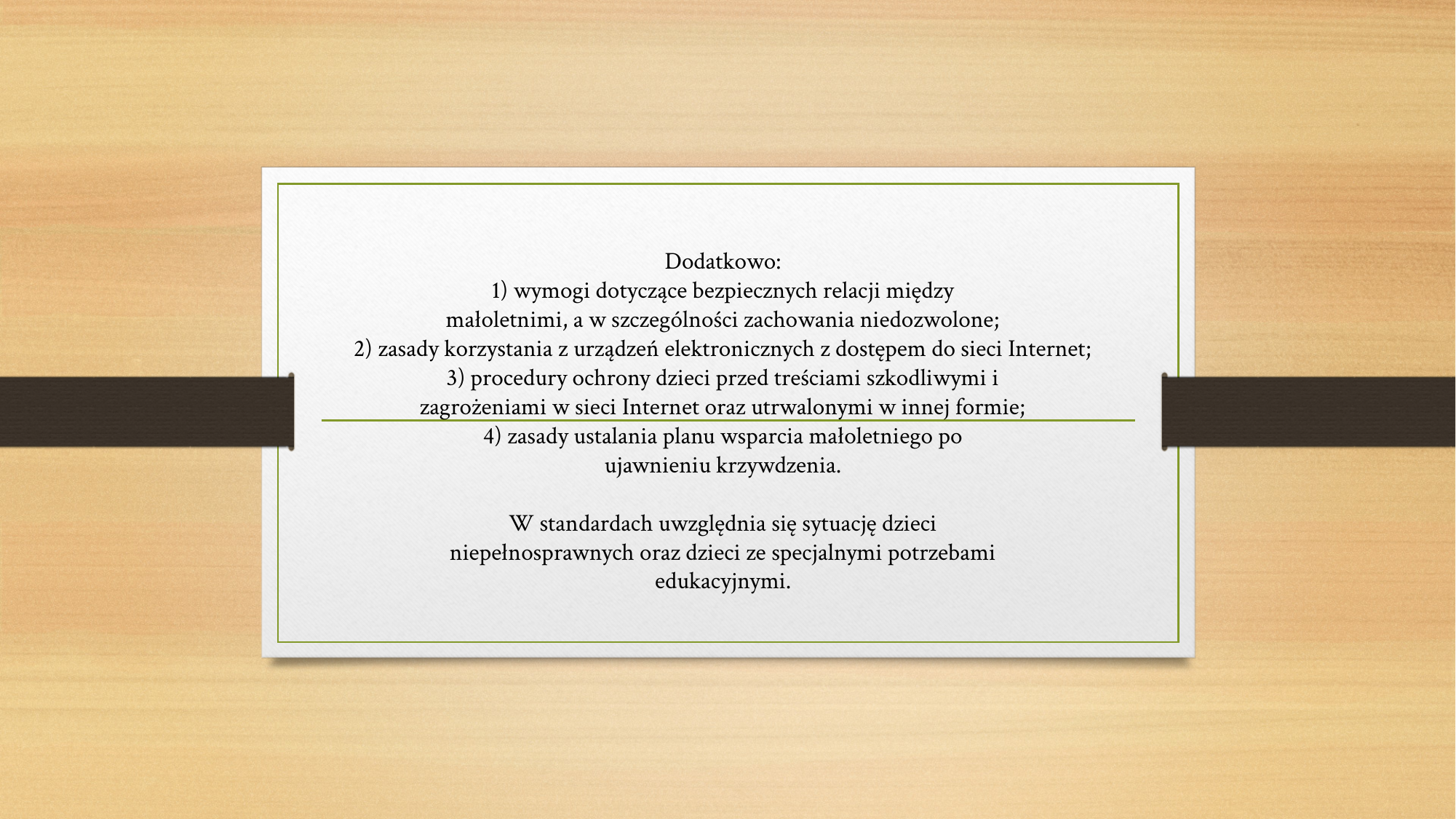

# Dodatkowo: 1) wymogi dotyczące bezpiecznych relacji między małoletnimi, a w szczególności zachowania niedozwolone; 2) zasady korzystania z urządzeń elektronicznych z dostępem do sieci Internet; 3) procedury ochrony dzieci przed treściami szkodliwymi i zagrożeniami w sieci Internet oraz utrwalonymi w innej formie; 4) zasady ustalania planu wsparcia małoletniego po ujawnieniu krzywdzenia. W standardach uwzględnia się sytuację dzieci niepełnosprawnych oraz dzieci ze specjalnymi potrzebami edukacyjnymi.